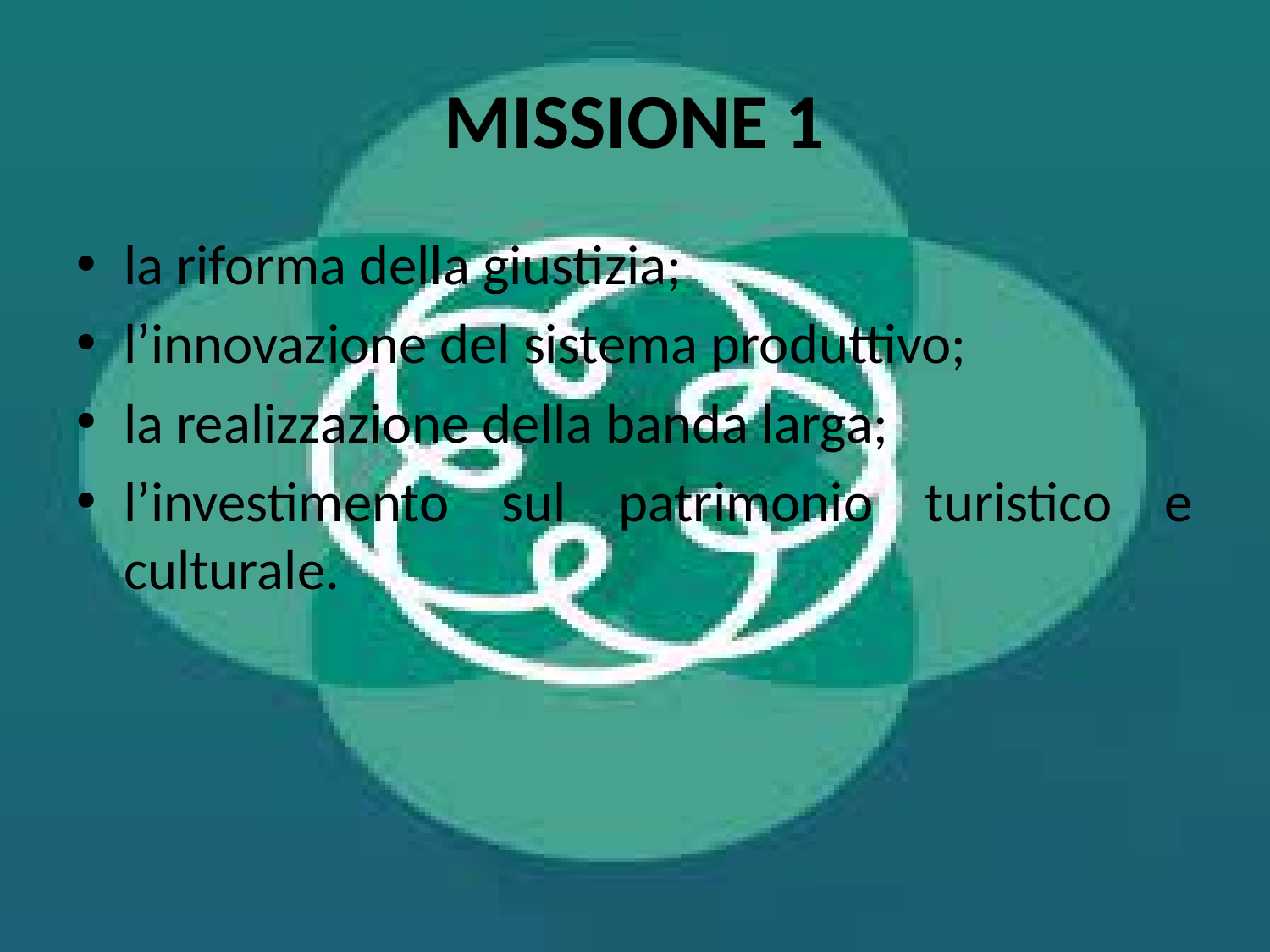

# MISSIONE 1
la riforma della giustizia;
l’innovazione del sistema produttivo;
la realizzazione della banda larga;
l’investimento sul patrimonio turistico e culturale.